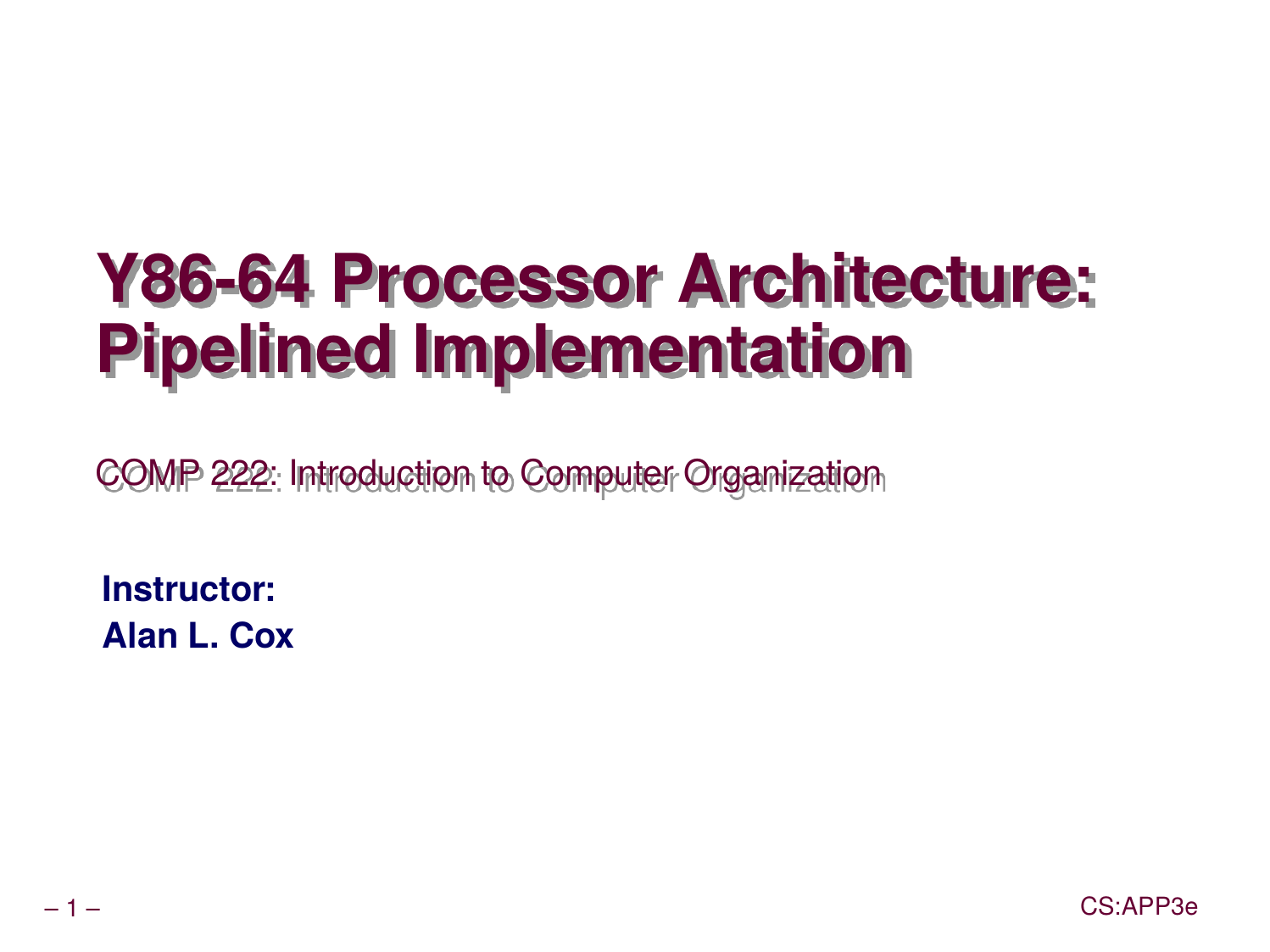

Carnegie Mellon
# Y86-64 Processor Architecture: Pipelined Implementation COMP 222: Introduction to Computer Organization
Instructor:
Alan L. Cox